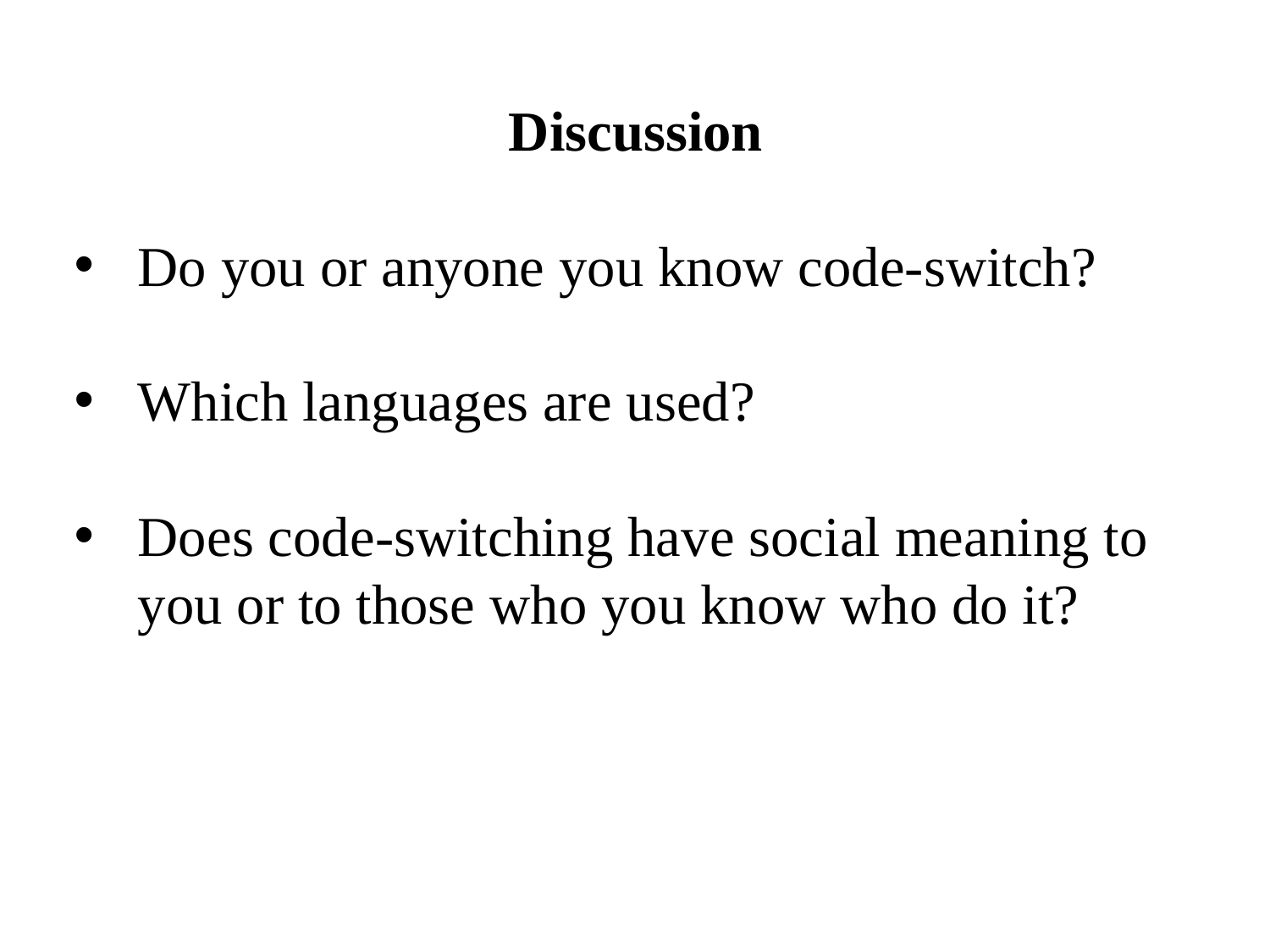

Discussion

Do you or anyone you know code-switch?
Which languages are used?
Does code-switching have social meaning to you or to those who you know who do it?